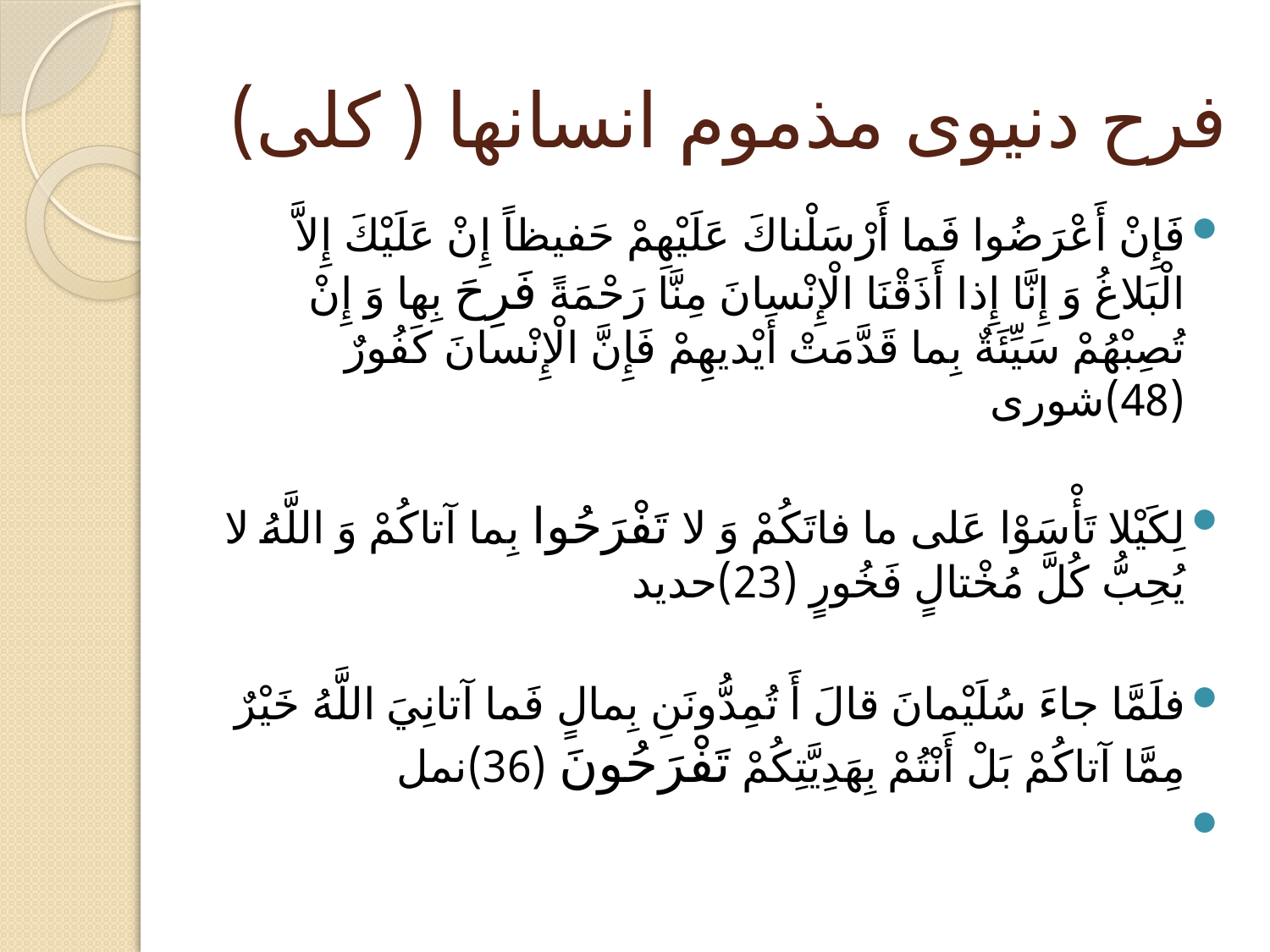

# فرح دنیوی مذموم انسانها ( کلی)
فَإِنْ أَعْرَضُوا فَما أَرْسَلْناكَ عَلَيْهِمْ حَفيظاً إِنْ عَلَيْكَ إِلاَّ الْبَلاغُ وَ إِنَّا إِذا أَذَقْنَا الْإِنْسانَ مِنَّا رَحْمَةً فَرِحَ بِها وَ إِنْ تُصِبْهُمْ سَيِّئَةٌ بِما قَدَّمَتْ أَيْديهِمْ فَإِنَّ الْإِنْسانَ كَفُورٌ (48)شورى

لِكَيْلا تَأْسَوْا عَلى‏ ما فاتَكُمْ وَ لا تَفْرَحُوا بِما آتاكُمْ وَ اللَّهُ لا يُحِبُّ كُلَّ مُخْتالٍ فَخُورٍ (23)حديد

فلَمَّا جاءَ سُلَيْمانَ قالَ أَ تُمِدُّونَنِ بِمالٍ فَما آتانِيَ اللَّهُ خَيْرٌ مِمَّا آتاكُمْ بَلْ أَنْتُمْ بِهَدِيَّتِكُمْ تَفْرَحُونَ (36)نمل